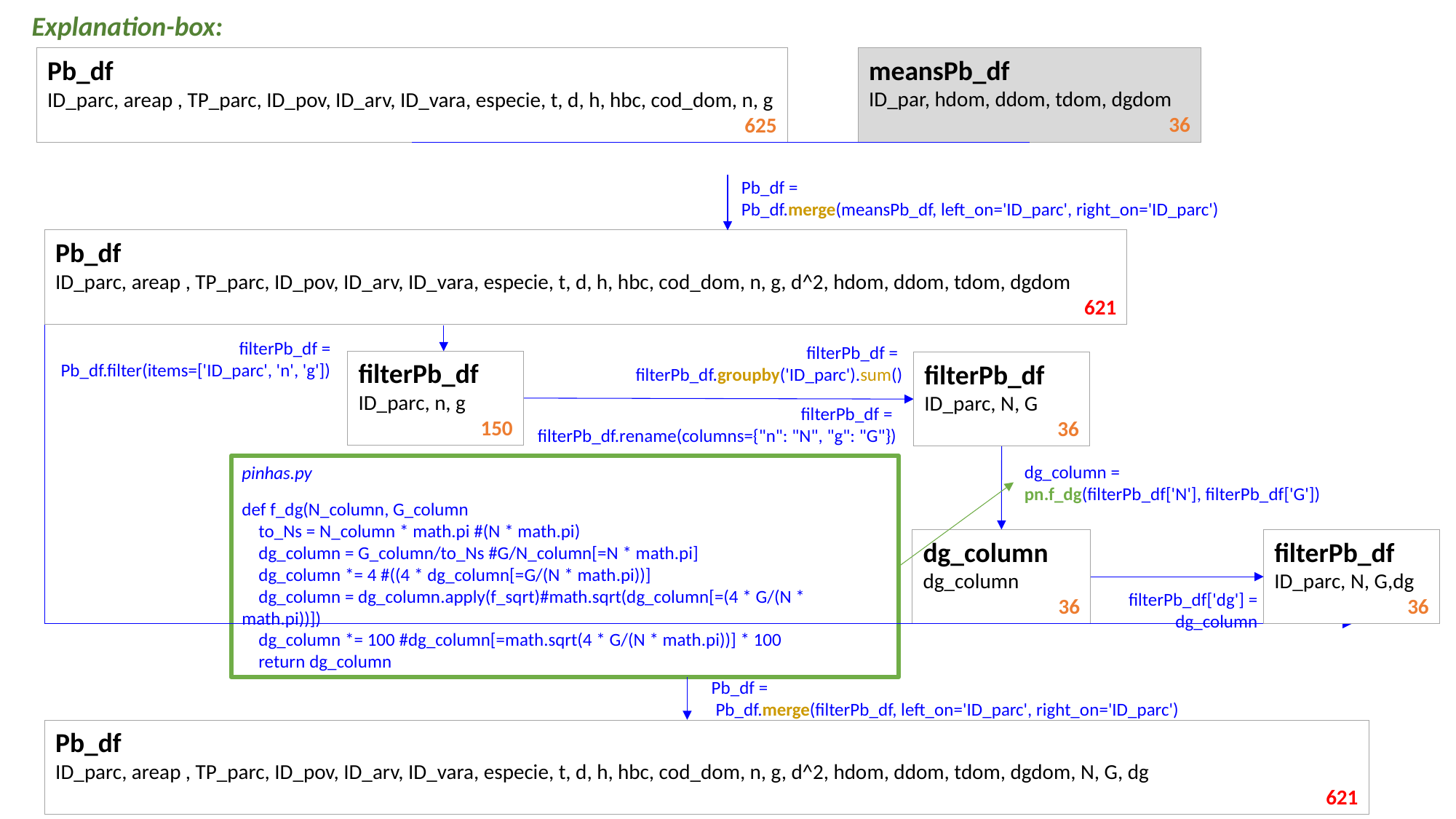

Explanation-box:
meansPb_df
ID_par, hdom, ddom, tdom, dgdom
36
Pb_df
ID_parc, areap , TP_parc, ID_pov, ID_arv, ID_vara, especie, t, d, h, hbc, cod_dom, n, g
625
Pb_df =
Pb_df.merge(meansPb_df, left_on='ID_parc', right_on='ID_parc')
Pb_df
ID_parc, areap , TP_parc, ID_pov, ID_arv, ID_vara, especie, t, d, h, hbc, cod_dom, n, g, d^2, hdom, ddom, tdom, dgdom
621
filterPb_df = Pb_df.filter(items=['ID_parc', 'n', 'g'])
filterPb_df =
filterPb_df.groupby('ID_parc').sum()
filterPb_df
ID_parc, n, g
150
filterPb_df
ID_parc, N, G
36
filterPb_df =
filterPb_df.rename(columns={"n": "N", "g": "G"})
dg_column =
pn.f_dg(filterPb_df['N'], filterPb_df['G'])
pinhas.py

def f_dg(N_column, G_column
    to_Ns = N_column * math.pi #(N * math.pi)
    dg_column = G_column/to_Ns #G/N_column[=N * math.pi]
    dg_column *= 4 #((4 * dg_column[=G/(N * math.pi))]
    dg_column = dg_column.apply(f_sqrt)#math.sqrt(dg_column[=(4 * G/(N * math.pi))])
    dg_column *= 100 #dg_column[=math.sqrt(4 * G/(N * math.pi))] * 100
    return dg_column
dg_column
dg_column
36
filterPb_df
ID_parc, N, G,dg
36
filterPb_df['dg'] =
dg_column
Pb_df =
 Pb_df.merge(filterPb_df, left_on='ID_parc', right_on='ID_parc')
Pb_df
ID_parc, areap , TP_parc, ID_pov, ID_arv, ID_vara, especie, t, d, h, hbc, cod_dom, n, g, d^2, hdom, ddom, tdom, dgdom, N, G, dg
621